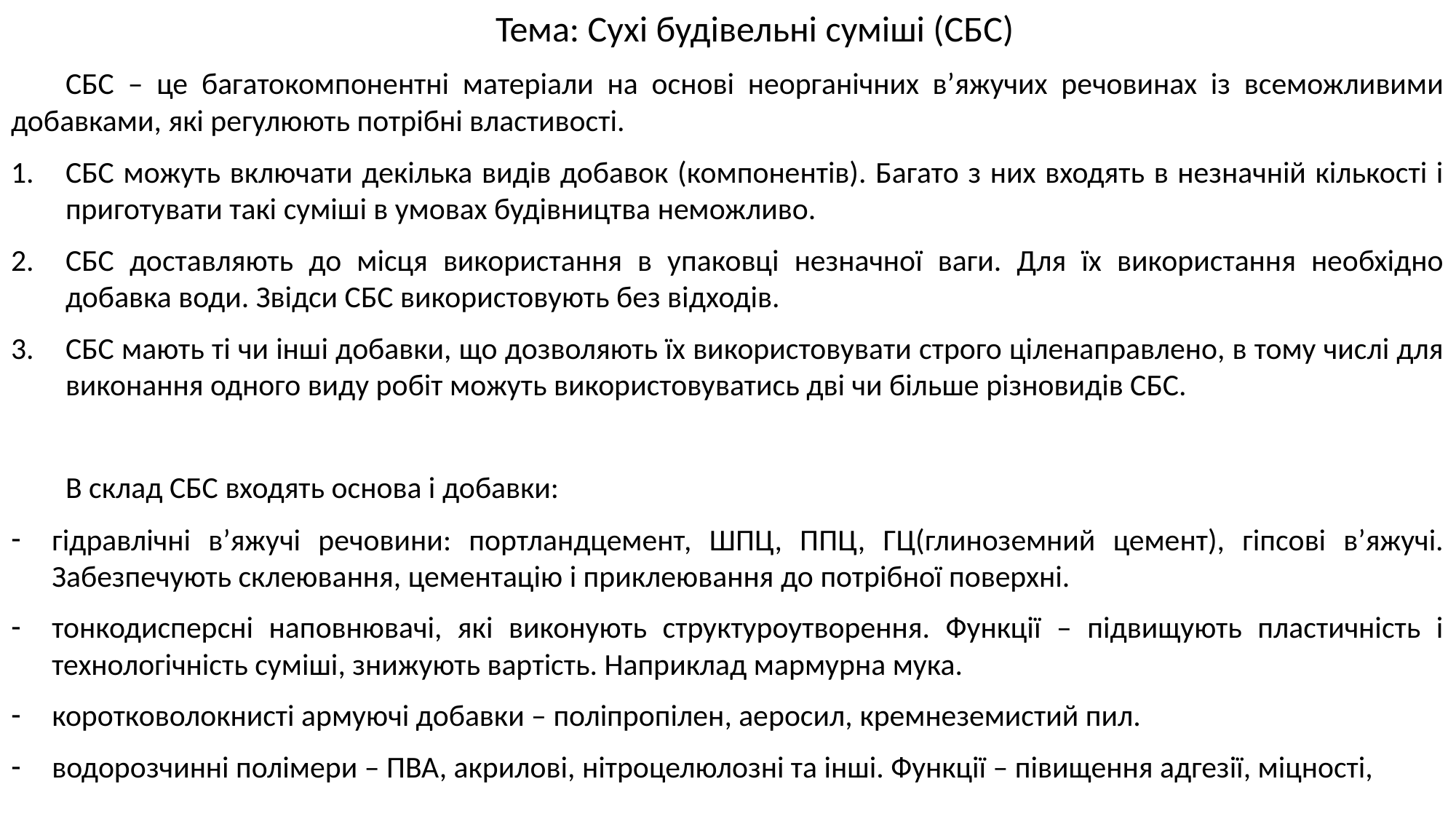

Тема: Сухі будівельні суміші (СБС)
СБС – це багатокомпонентні матеріали на основі неорганічних в’яжучих речовинах із всеможливими добавками, які регулюють потрібні властивості.
СБС можуть включати декілька видів добавок (компонентів). Багато з них входять в незначній кількості і приготувати такі суміші в умовах будівництва неможливо.
СБС доставляють до місця використання в упаковці незначної ваги. Для їх використання необхідно добавка води. Звідси СБС використовують без відходів.
СБС мають ті чи інші добавки, що дозволяють їх використовувати строго ціленаправлено, в тому числі для виконання одного виду робіт можуть використовуватись дві чи більше різновидів СБС.

В склад СБС входять основа і добавки:
гідравлічні в’яжучі речовини: портландцемент, ШПЦ, ППЦ, ГЦ(глиноземний цемент), гіпсові в’яжучі. Забезпечують склеювання, цементацію і приклеювання до потрібної поверхні.
тонкодисперсні наповнювачі, які виконують структуроутворення. Функції – підвищують пластичність і технологічність суміші, знижують вартість. Наприклад мармурна мука.
коротковолокнисті армуючі добавки – поліпропілен, аеросил, кремнеземистий пил.
водорозчинні полімери – ПВА, акрилові, нітроцелюлозні та інші. Функції – півищення адгезії, міцності,